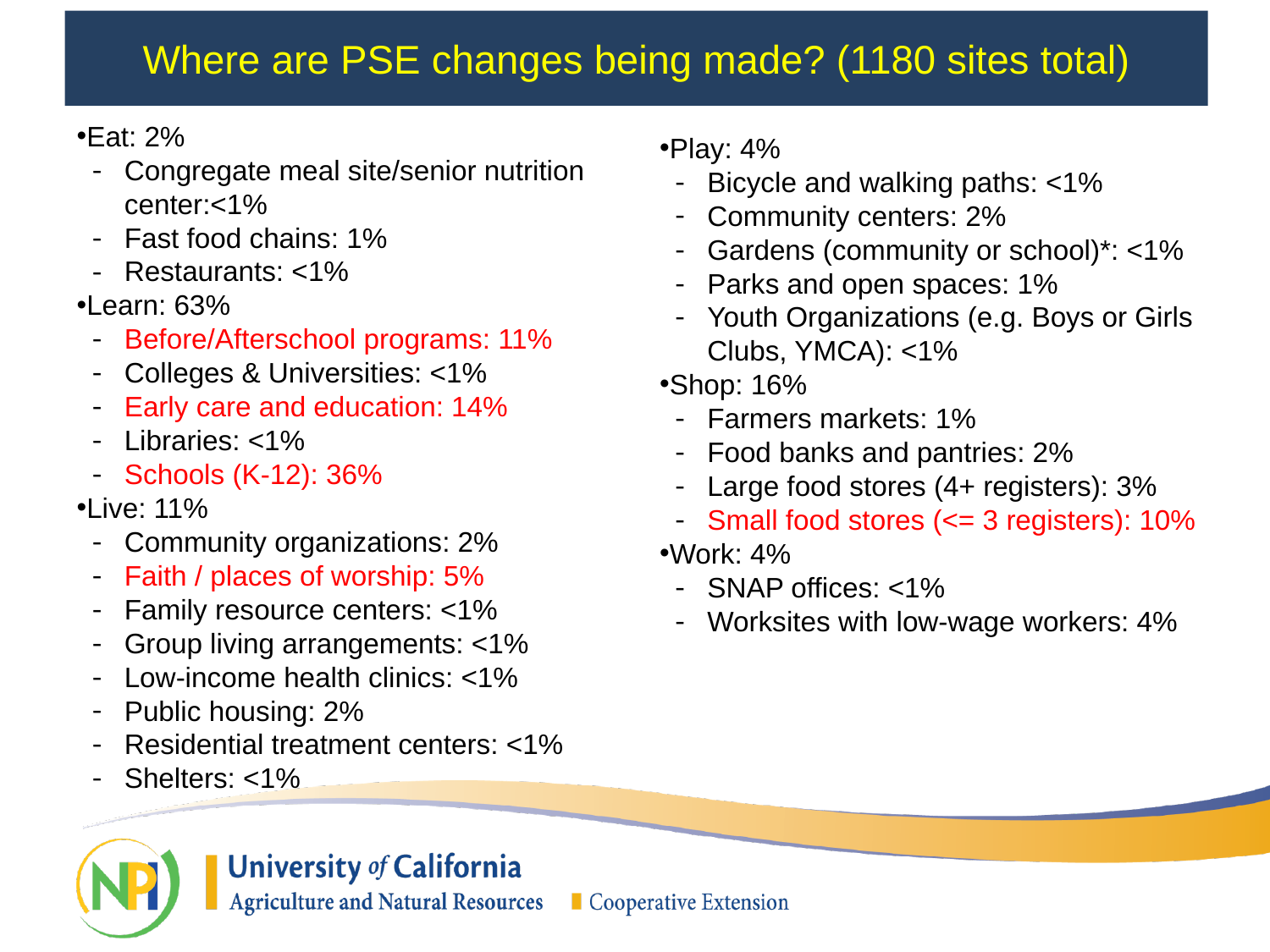

Where are PSE changes being made? (1180 sites total)
Eat: 2%
Congregate meal site/senior nutrition center:<1%
Fast food chains: 1%
Restaurants: <1%
Learn: 63%
Before/Afterschool programs: 11%
Colleges & Universities: <1%
Early care and education: 14%
Libraries: <1%
Schools (K-12): 36%
Live: 11%
Community organizations: 2%
Faith / places of worship: 5%
Family resource centers: <1%
Group living arrangements: <1%
Low-income health clinics: <1%
Public housing: 2%
Residential treatment centers: <1%
Shelters: <1%

Play: 4%
Bicycle and walking paths: <1%
Community centers: 2%
Gardens (community or school)*: <1%
Parks and open spaces: 1%
Youth Organizations (e.g. Boys or Girls Clubs, YMCA): <1%
Shop: 16%
Farmers markets: 1%
Food banks and pantries: 2%
Large food stores (4+ registers): 3%
Small food stores (<= 3 registers): 10%
Work: 4%
SNAP offices: <1%
Worksites with low-wage workers: 4%